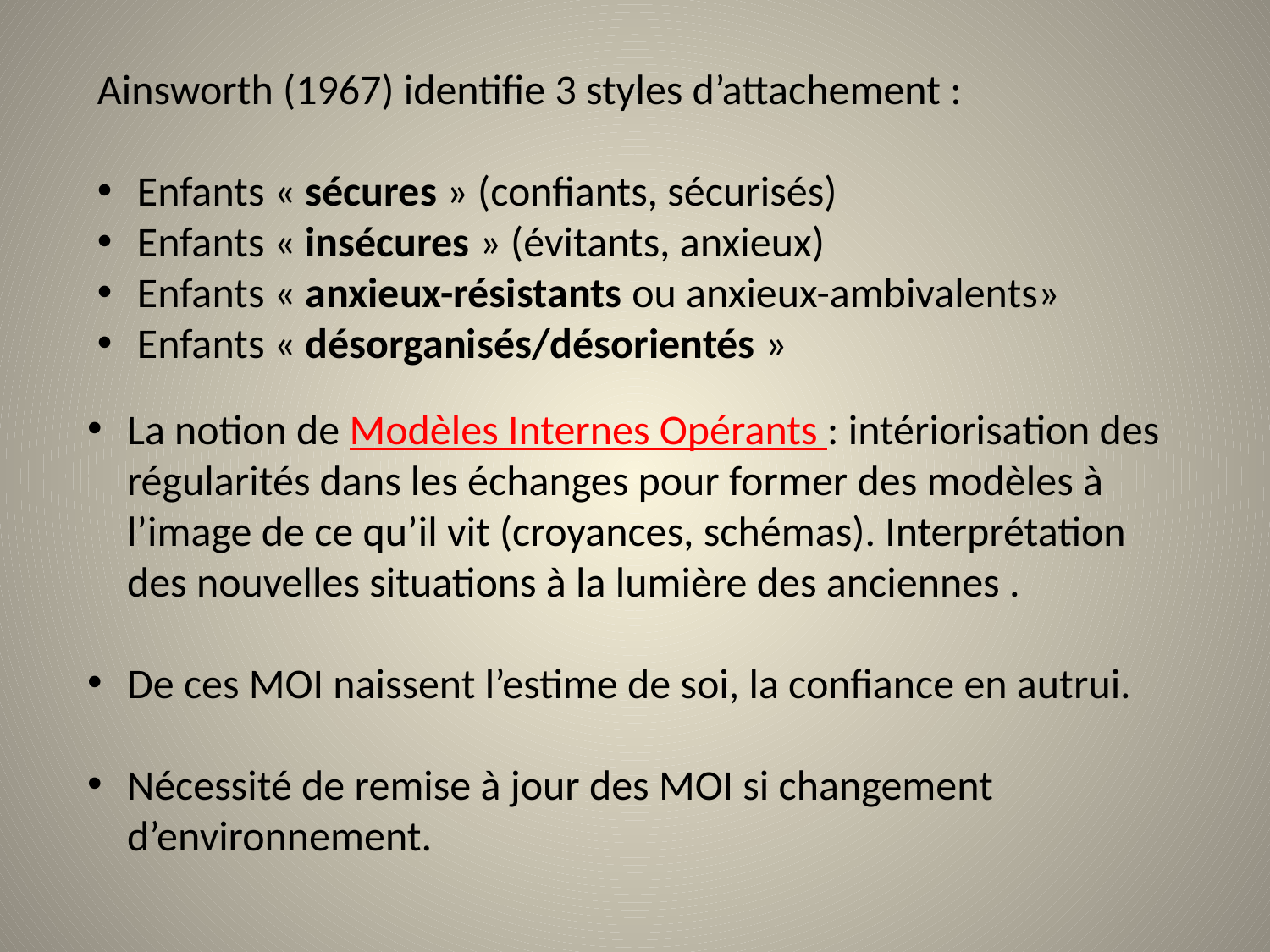

Ainsworth (1967) identifie 3 styles d’attachement :

Enfants « sécures » (confiants, sécurisés)
Enfants « insécures » (évitants, anxieux)
Enfants « anxieux-résistants ou anxieux-ambivalents»
Enfants « désorganisés/désorientés »
La notion de Modèles Internes Opérants : intériorisation des régularités dans les échanges pour former des modèles à l’image de ce qu’il vit (croyances, schémas). Interprétation des nouvelles situations à la lumière des anciennes .

De ces MOI naissent l’estime de soi, la confiance en autrui.

Nécessité de remise à jour des MOI si changement d’environnement.